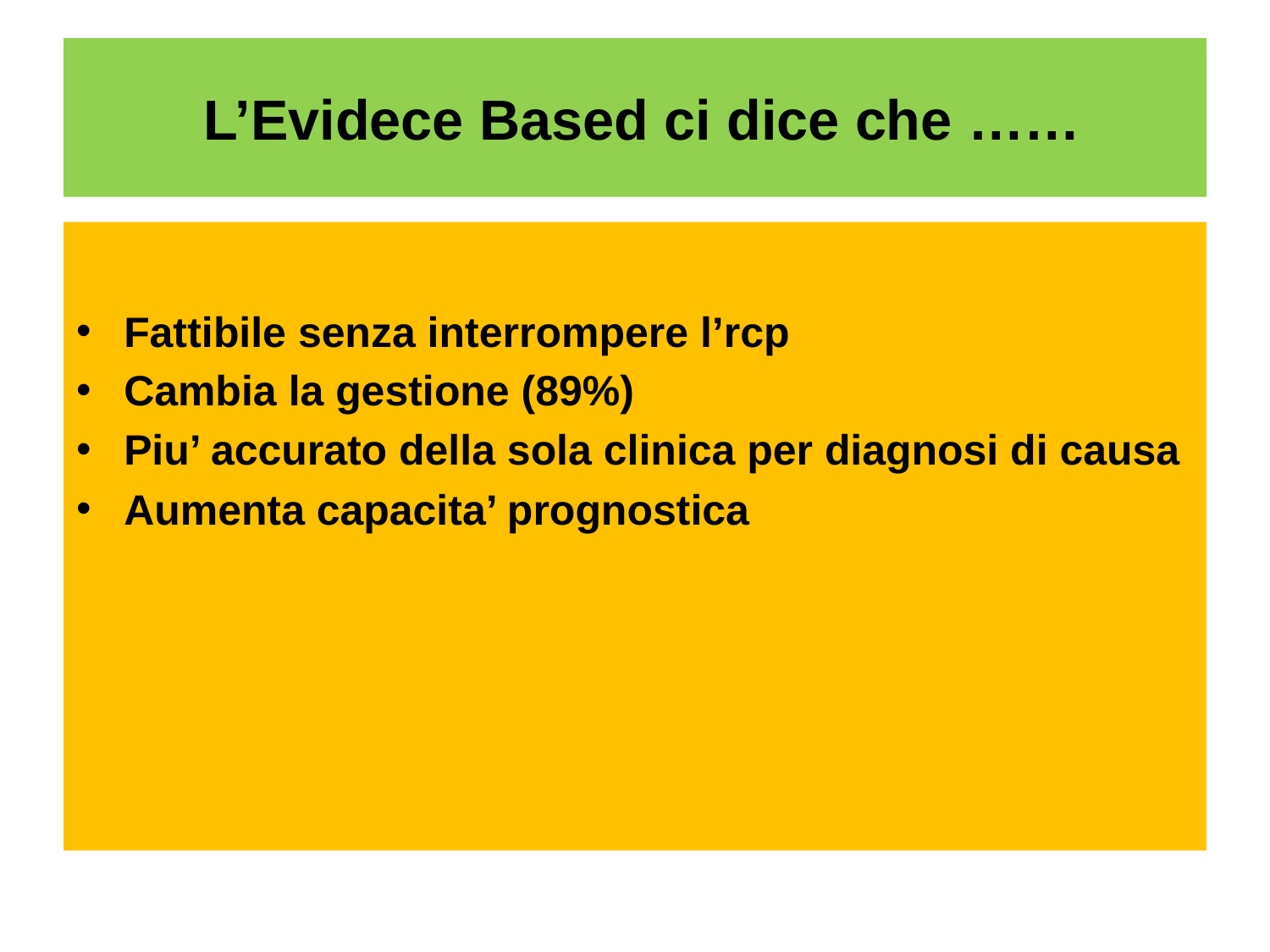

# L’Evidece Based ci dice che ……

Fattibile senza interrompere l’rcp
Cambia la gestione (89%)
Piu’ accurato della sola clinica per diagnosi di causa
Aumenta capacita’ prognostica